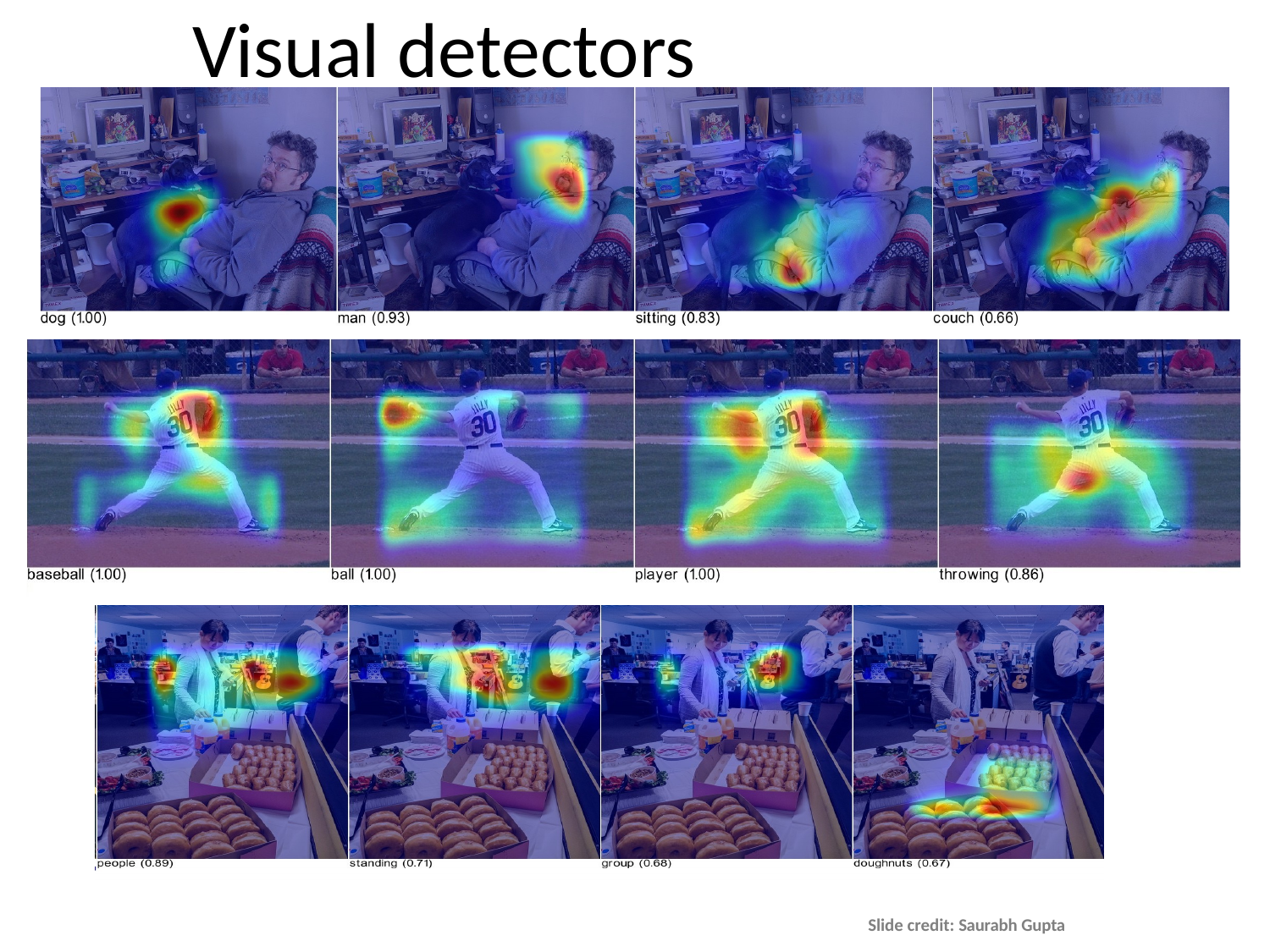

# Visual detectors

Slide credit: Saurabh Gupta